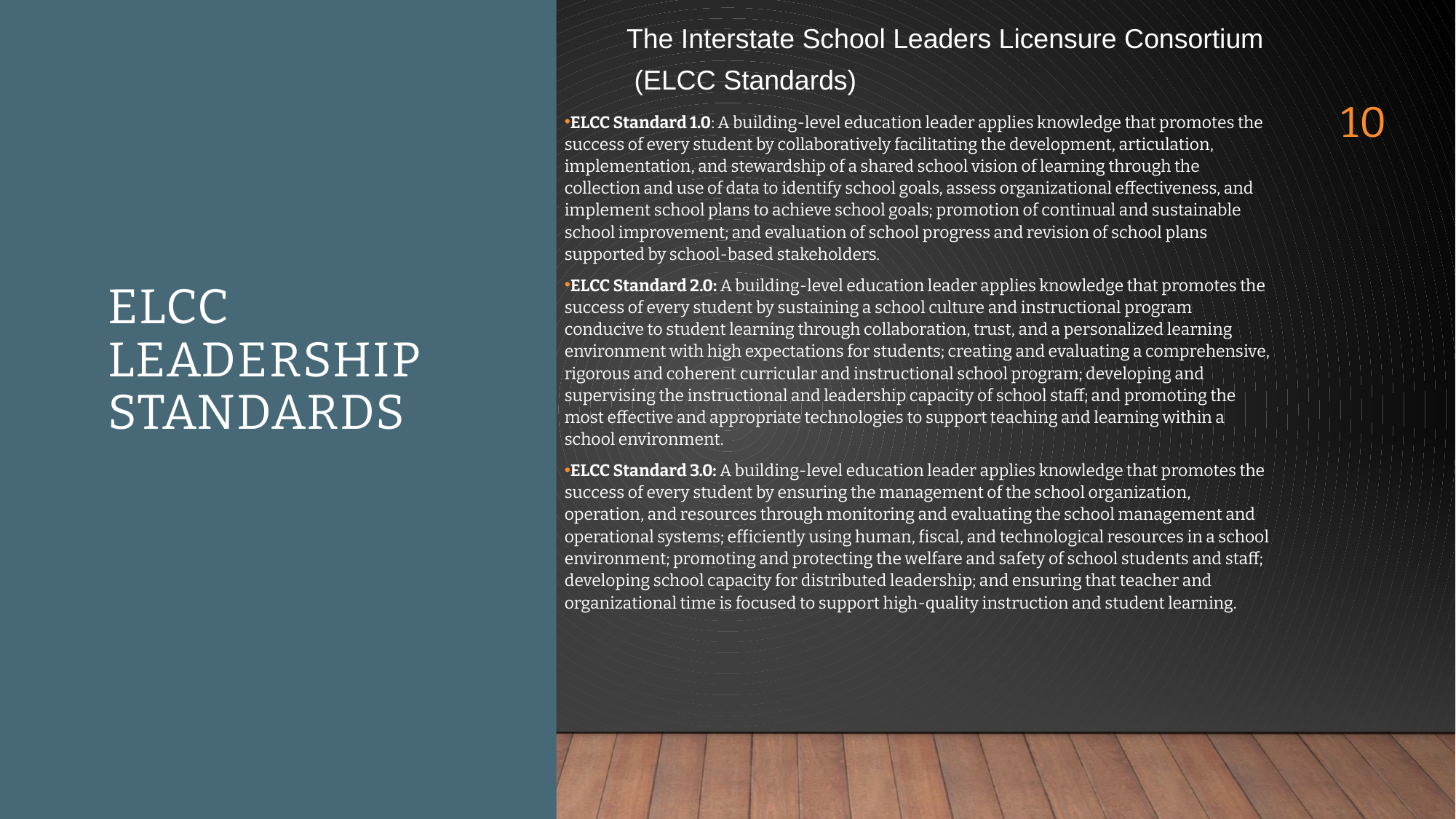

The Interstate School Leaders Licensure Consortium
 (ELCC Standards)
10
# ELCC Leadership Standards
ELCC Standard 1.0: A building-level education leader applies knowledge that promotes the success of every student by collaboratively facilitating the development, articulation, implementation, and stewardship of a shared school vision of learning through the collection and use of data to identify school goals, assess organizational effectiveness, and implement school plans to achieve school goals; promotion of continual and sustainable school improvement; and evaluation of school progress and revision of school plans supported by school-based stakeholders.
ELCC Standard 2.0: A building-level education leader applies knowledge that promotes the success of every student by sustaining a school culture and instructional program conducive to student learning through collaboration, trust, and a personalized learning environment with high expectations for students; creating and evaluating a comprehensive, rigorous and coherent curricular and instructional school program; developing and supervising the instructional and leadership capacity of school staff; and promoting the most effective and appropriate technologies to support teaching and learning within a school environment.
ELCC Standard 3.0: A building-level education leader applies knowledge that promotes the success of every student by ensuring the management of the school organization, operation, and resources through monitoring and evaluating the school management and operational systems; efficiently using human, fiscal, and technological resources in a school environment; promoting and protecting the welfare and safety of school students and staff; developing school capacity for distributed leadership; and ensuring that teacher and organizational time is focused to support high-quality instruction and student learning.